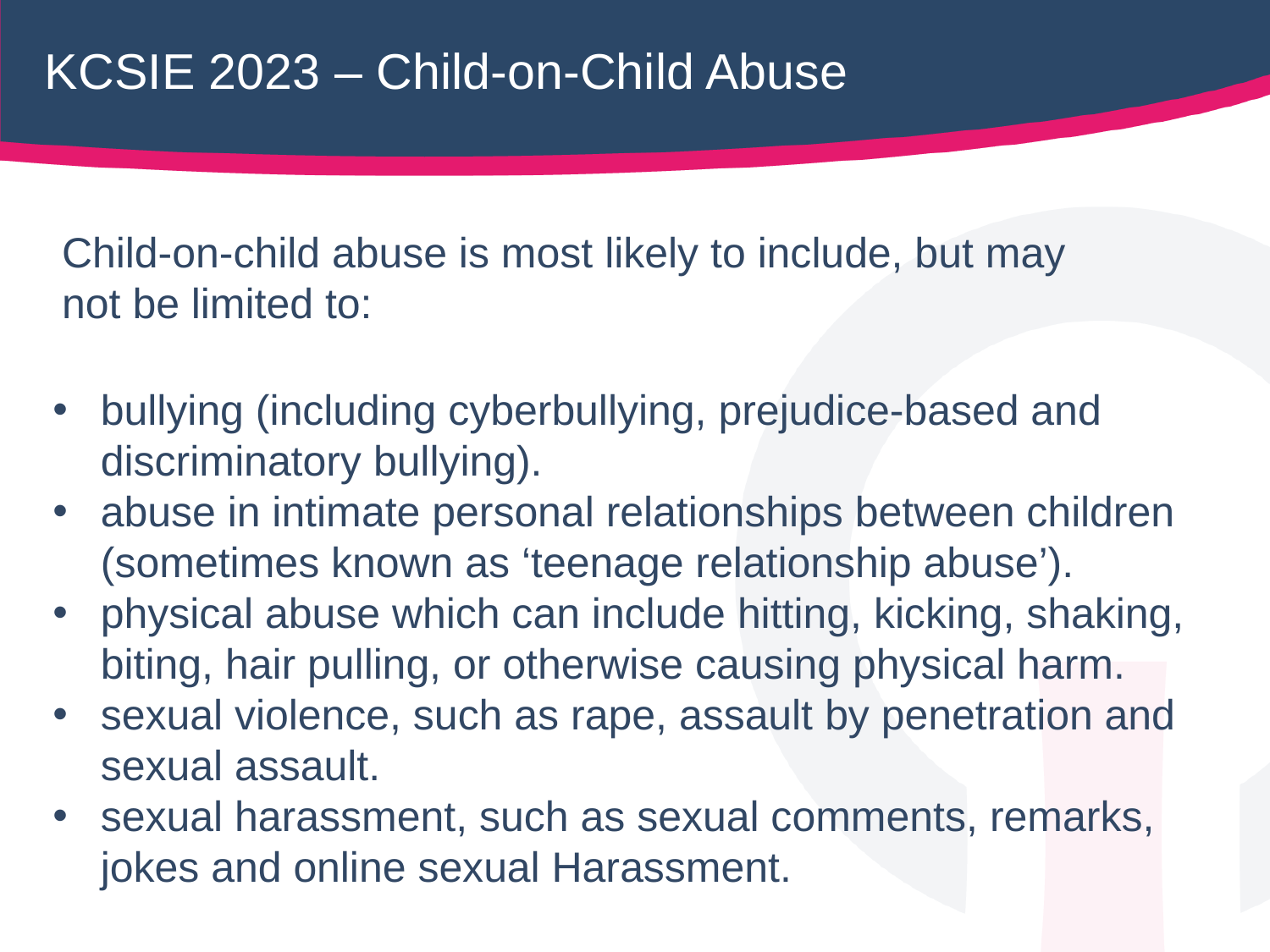

# KCSIE 2023 – Child-on-Child Abuse
Child-on-child abuse is most likely to include, but may
not be limited to:
bullying (including cyberbullying, prejudice-based and discriminatory bullying).
abuse in intimate personal relationships between children (sometimes known as ‘teenage relationship abuse’).
physical abuse which can include hitting, kicking, shaking, biting, hair pulling, or otherwise causing physical harm.
sexual violence, such as rape, assault by penetration and sexual assault.
sexual harassment, such as sexual comments, remarks, jokes and online sexual Harassment.